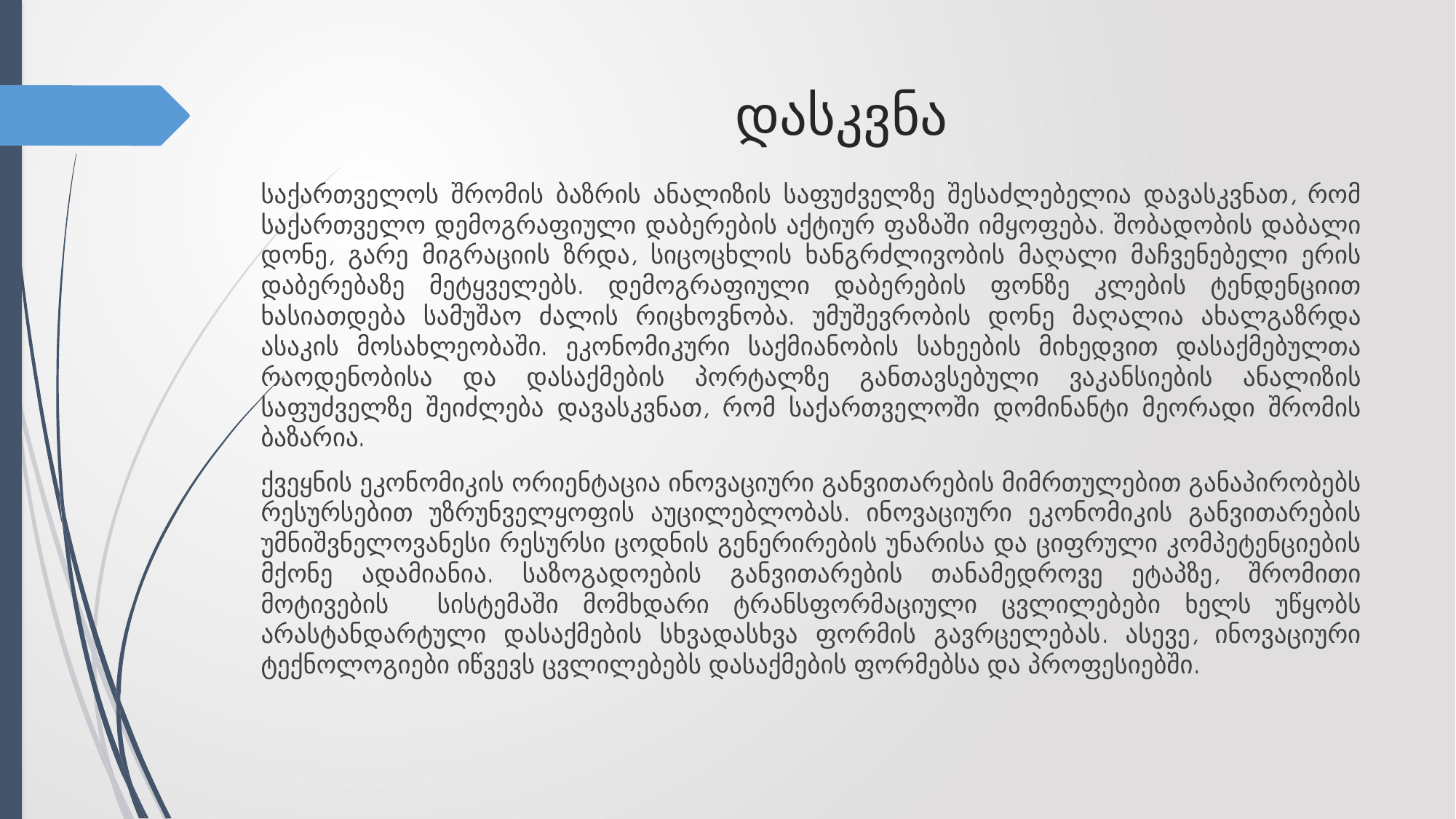

# დასკვნა
საქართველოს შრომის ბაზრის ანალიზის საფუძველზე შესაძლებელია დავასკვნათ, რომ საქართველო დემოგრაფიული დაბერების აქტიურ ფაზაში იმყოფება. შობადობის დაბალი დონე, გარე მიგრაციის ზრდა, სიცოცხლის ხანგრძლივობის მაღალი მაჩვენებელი ერის დაბერებაზე მეტყველებს. დემოგრაფიული დაბერების ფონზე კლების ტენდენციით ხასიათდება სამუშაო ძალის რიცხოვნობა. უმუშევრობის დონე მაღალია ახალგაზრდა ასაკის მოსახლეობაში. ეკონომიკური საქმიანობის სახეების მიხედვით დასაქმებულთა რაოდენობისა და დასაქმების პორტალზე განთავსებული ვაკანსიების ანალიზის საფუძველზე შეიძლება დავასკვნათ, რომ საქართველოში დომინანტი მეორადი შრომის ბაზარია.
ქვეყნის ეკონომიკის ორიენტაცია ინოვაციური განვითარების მიმრთულებით განაპირობებს რესურსებით უზრუნველყოფის აუცილებლობას. ინოვაციური ეკონომიკის განვითარების უმნიშვნელოვანესი რესურსი ცოდნის გენერირების უნარისა და ციფრული კომპეტენციების მქონე ადამიანია. საზოგადოების განვითარების თანამედროვე ეტაპზე, შრომითი მოტივების  სისტემაში მომხდარი ტრანსფორმაციული ცვლილებები ხელს უწყობს არასტანდარტული დასაქმების სხვადასხვა ფორმის გავრცელებას. ასევე, ინოვაციური ტექნოლოგიები იწვევს ცვლილებებს დასაქმების ფორმებსა და პროფესიებში.